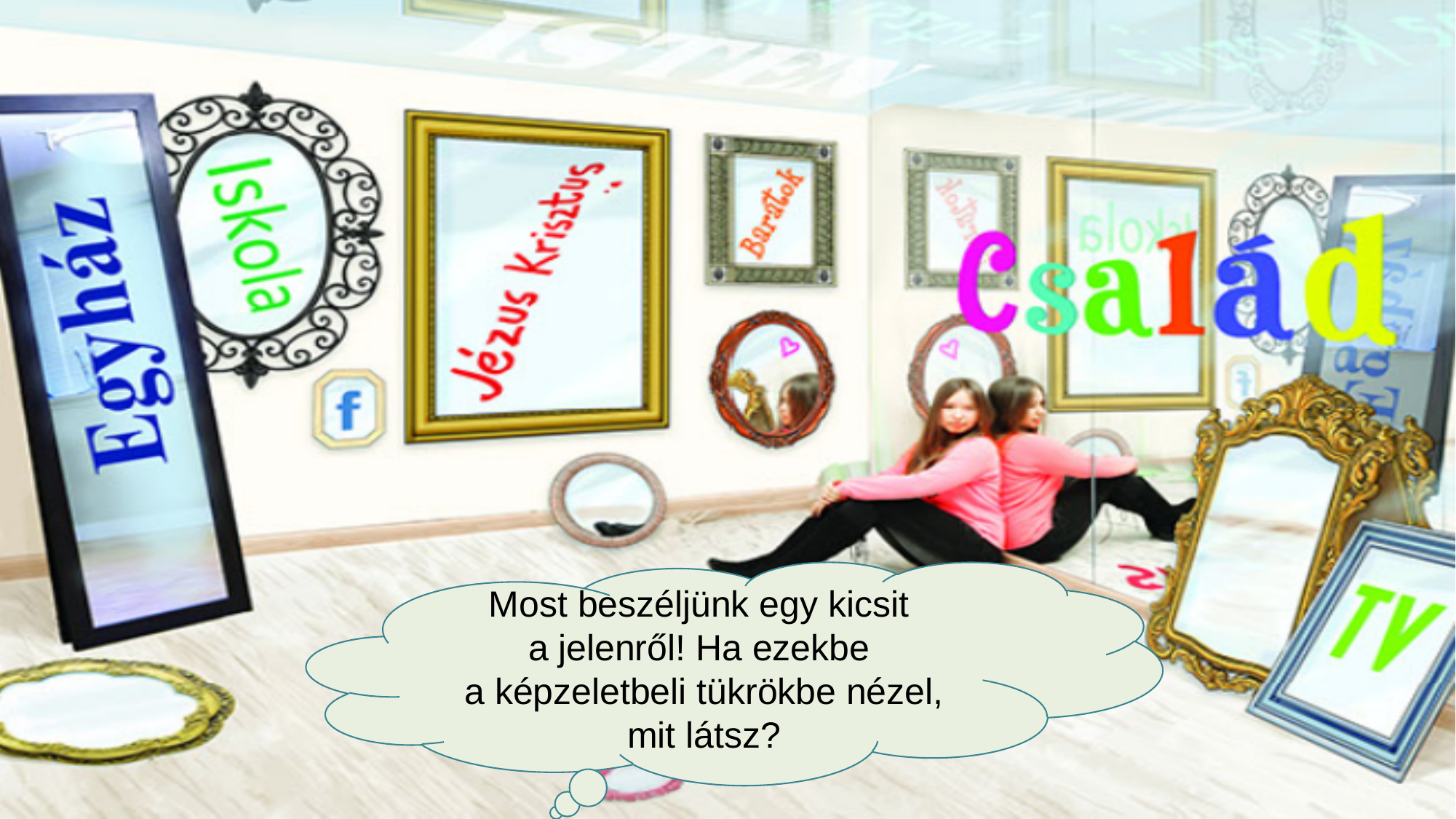

Most beszéljünk egy kicsit
a jelenről! Ha ezekbe
a képzeletbeli tükrökbe nézel, mit látsz?